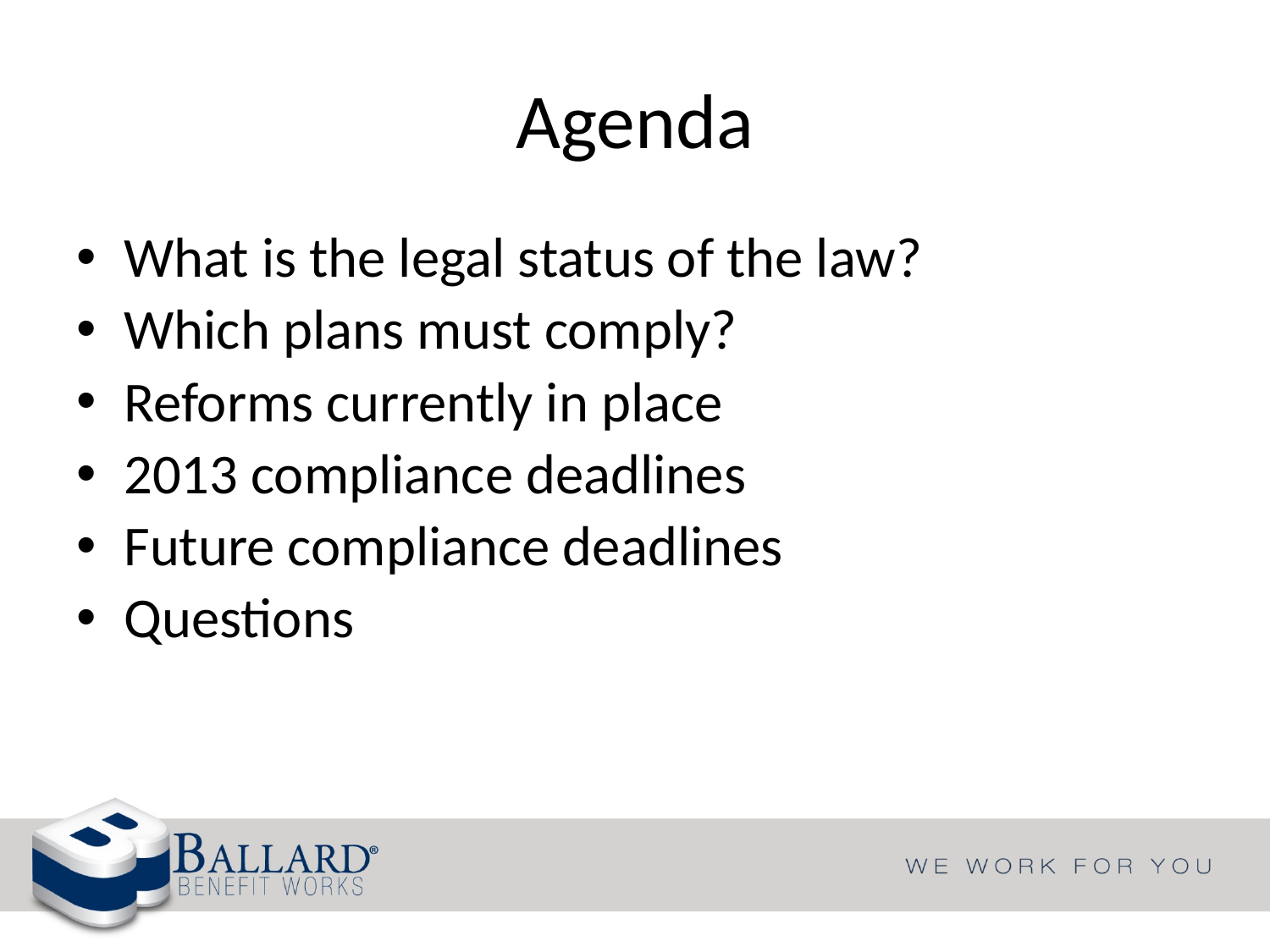

# Agenda
What is the legal status of the law?
Which plans must comply?
Reforms currently in place
2013 compliance deadlines
Future compliance deadlines
Questions